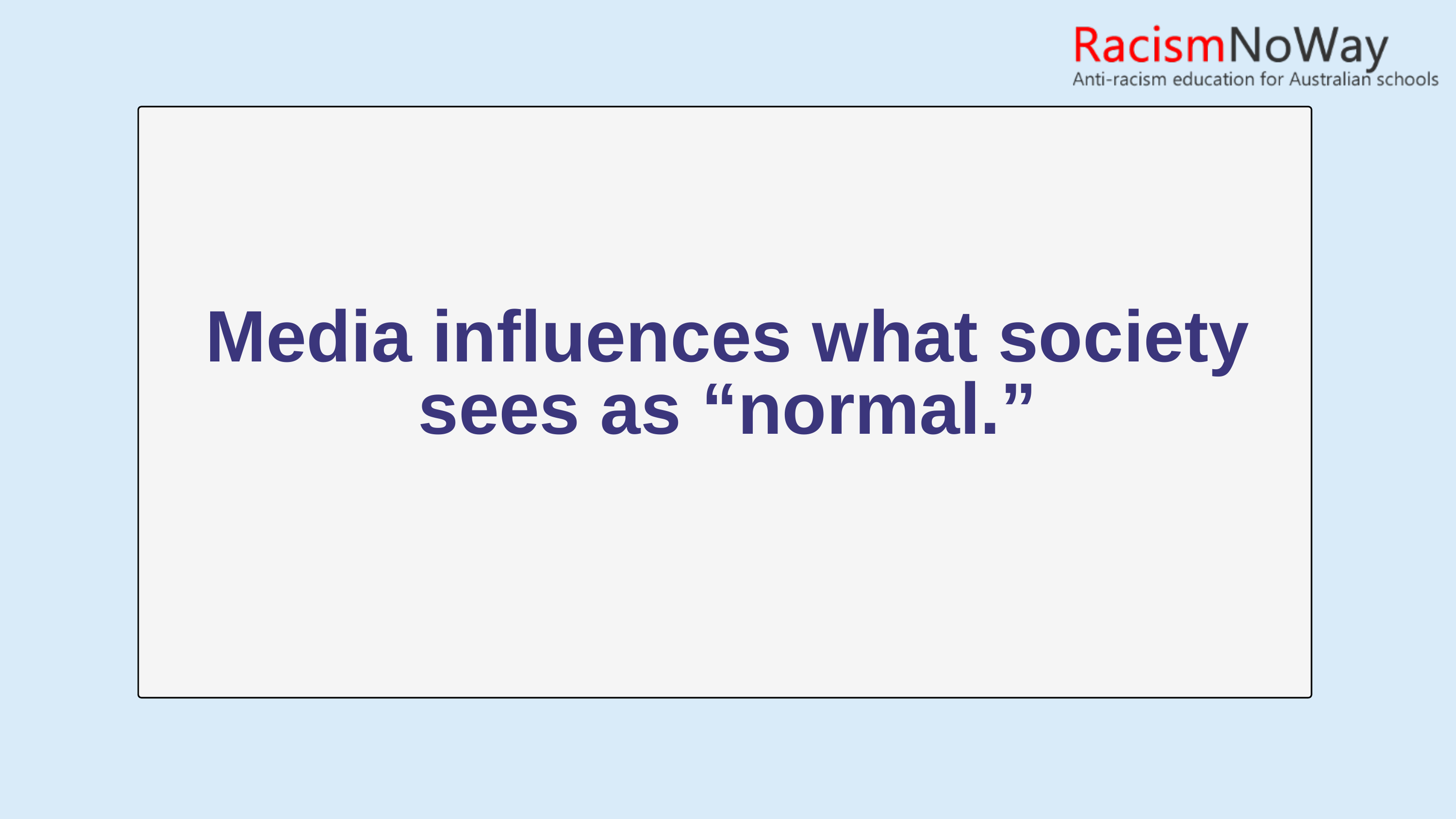

Media influences what society sees as “normal.”